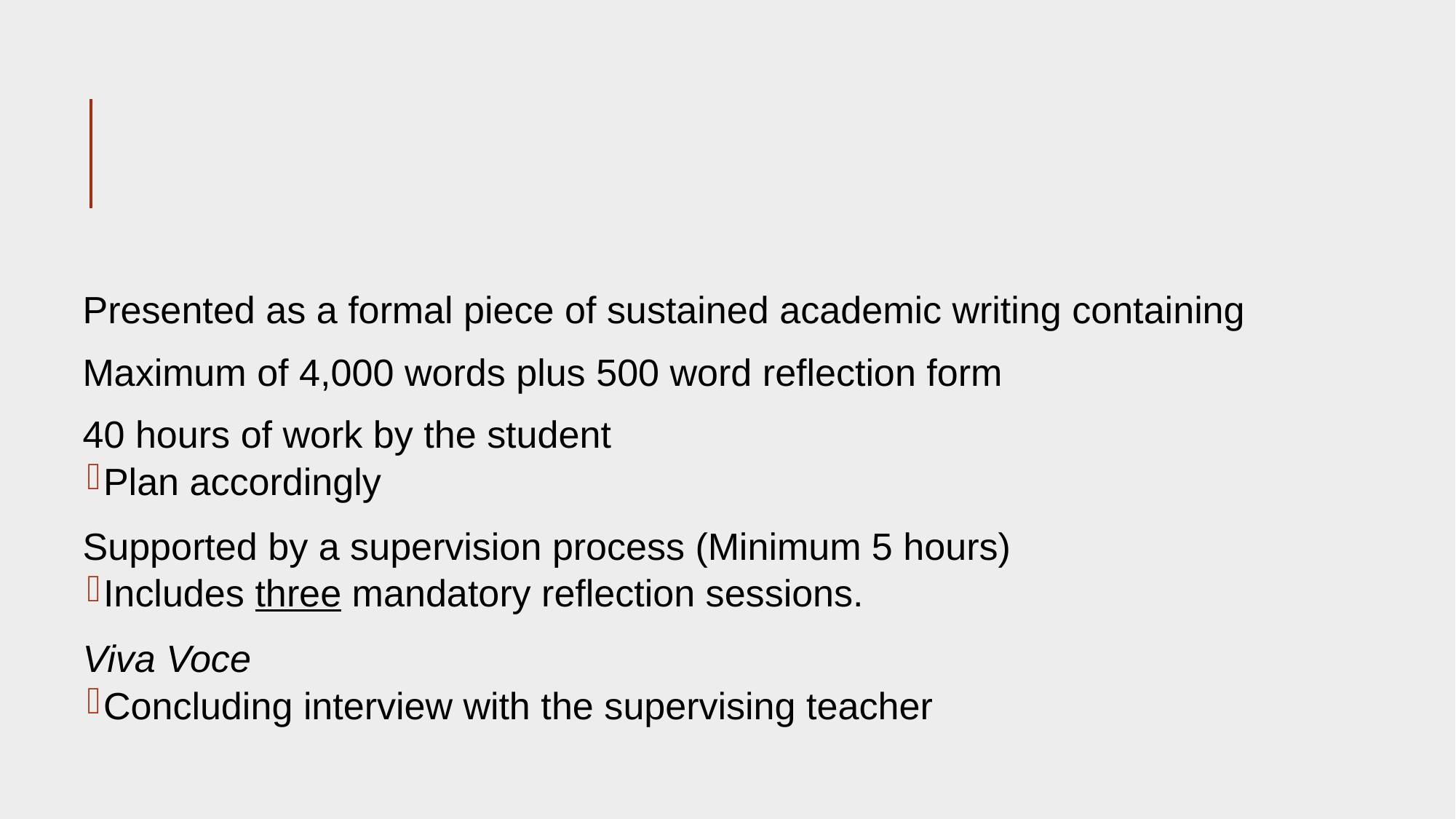

#
Presented as a formal piece of sustained academic writing containing
Maximum of 4,000 words plus 500 word reflection form
40 hours of work by the student
Plan accordingly
Supported by a supervision process (Minimum 5 hours)
Includes three mandatory reflection sessions.
Viva Voce
Concluding interview with the supervising teacher